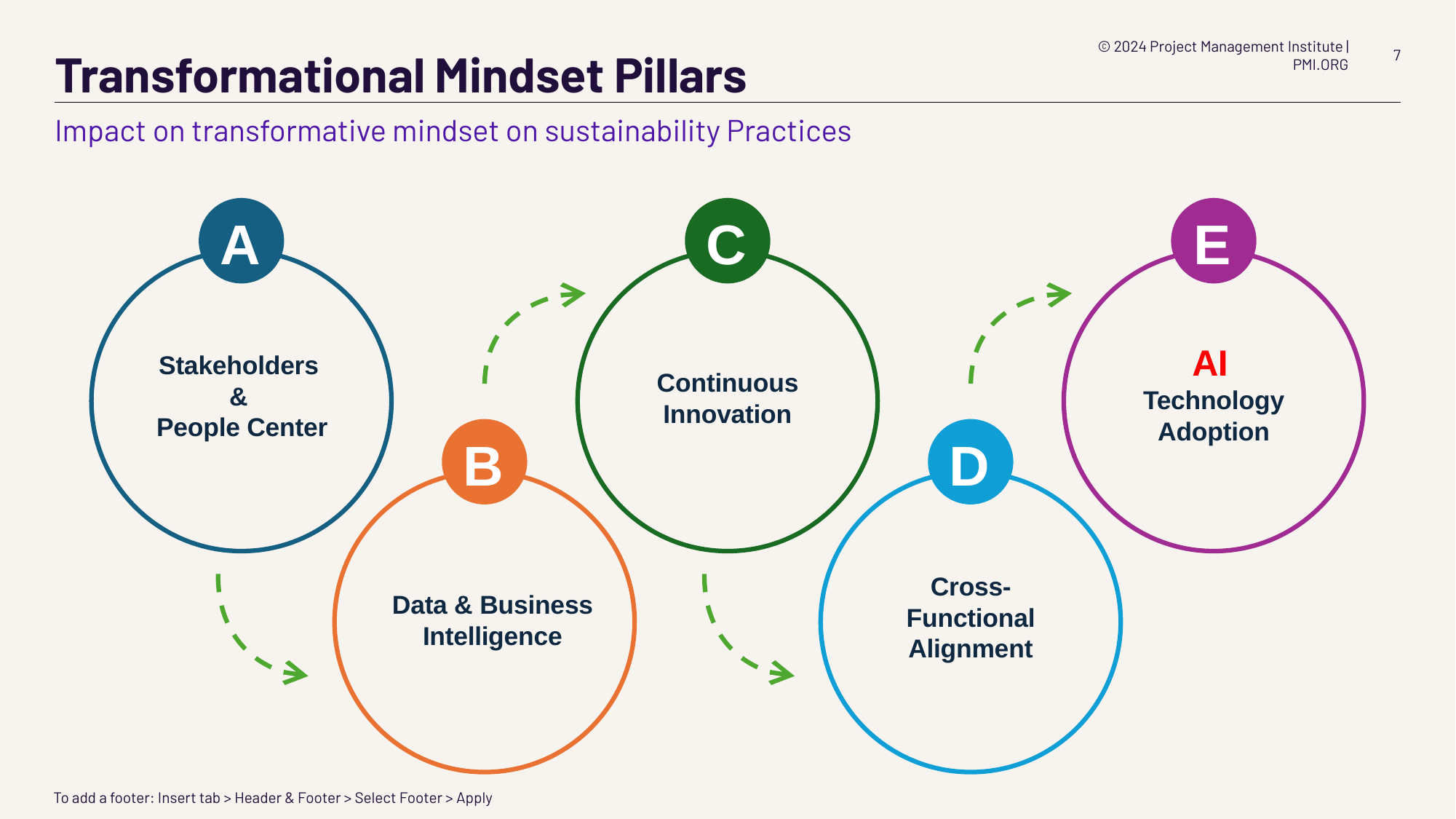

# Transformational Mindset Pillars
Impact on transformative mindset on sustainability Practices

A
C
E

AI
Technology Adoption
Stakeholders
&
People Center
Continuous Innovation

B
D

Cross-Functional Alignment

Data & Business Intelligence
To add a footer: Insert tab > Header & Footer > Select Footer > Apply